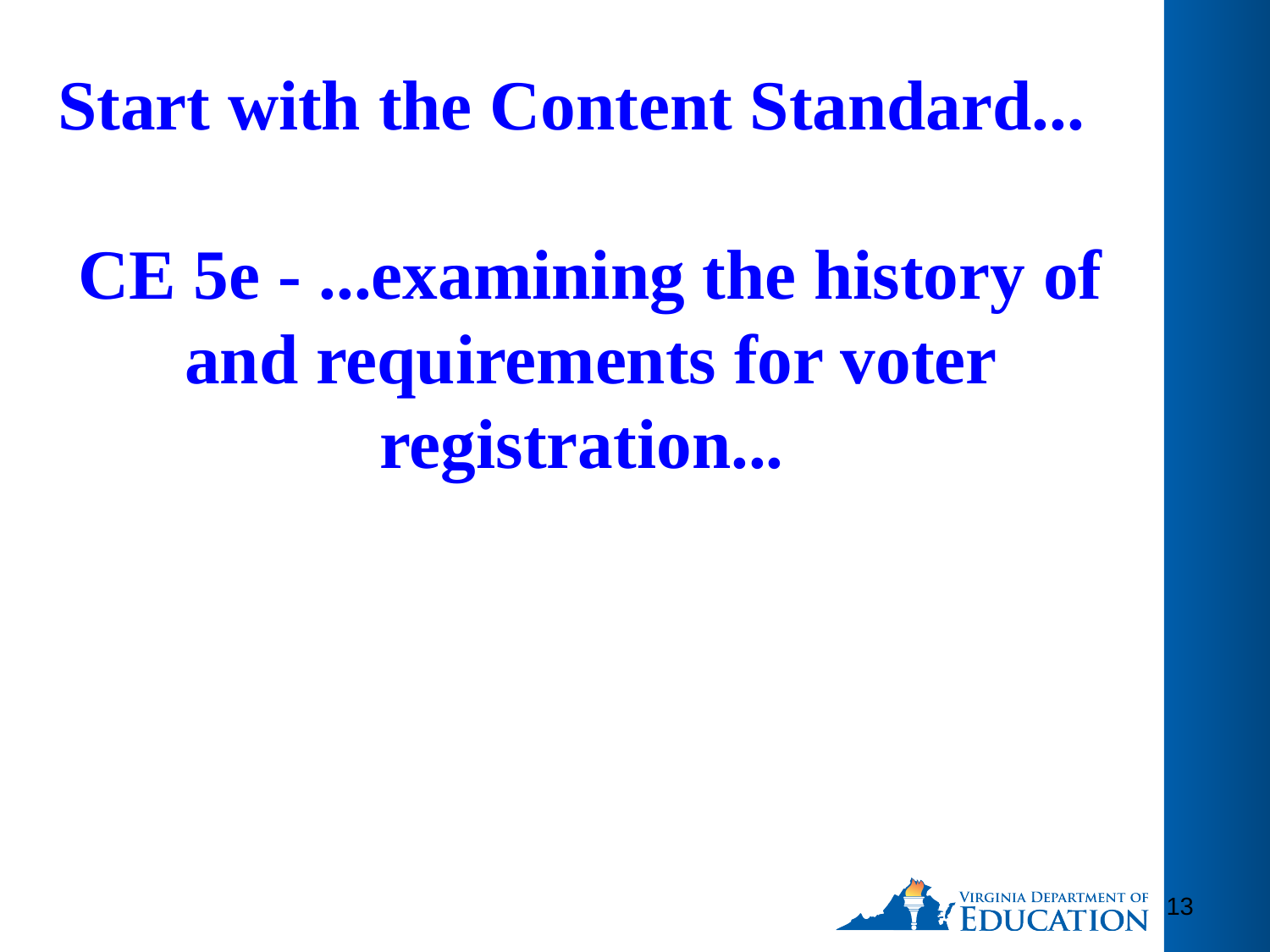

Start with the Content Standard...

CE 5e - ...examining the history of and requirements for voter registration...

13